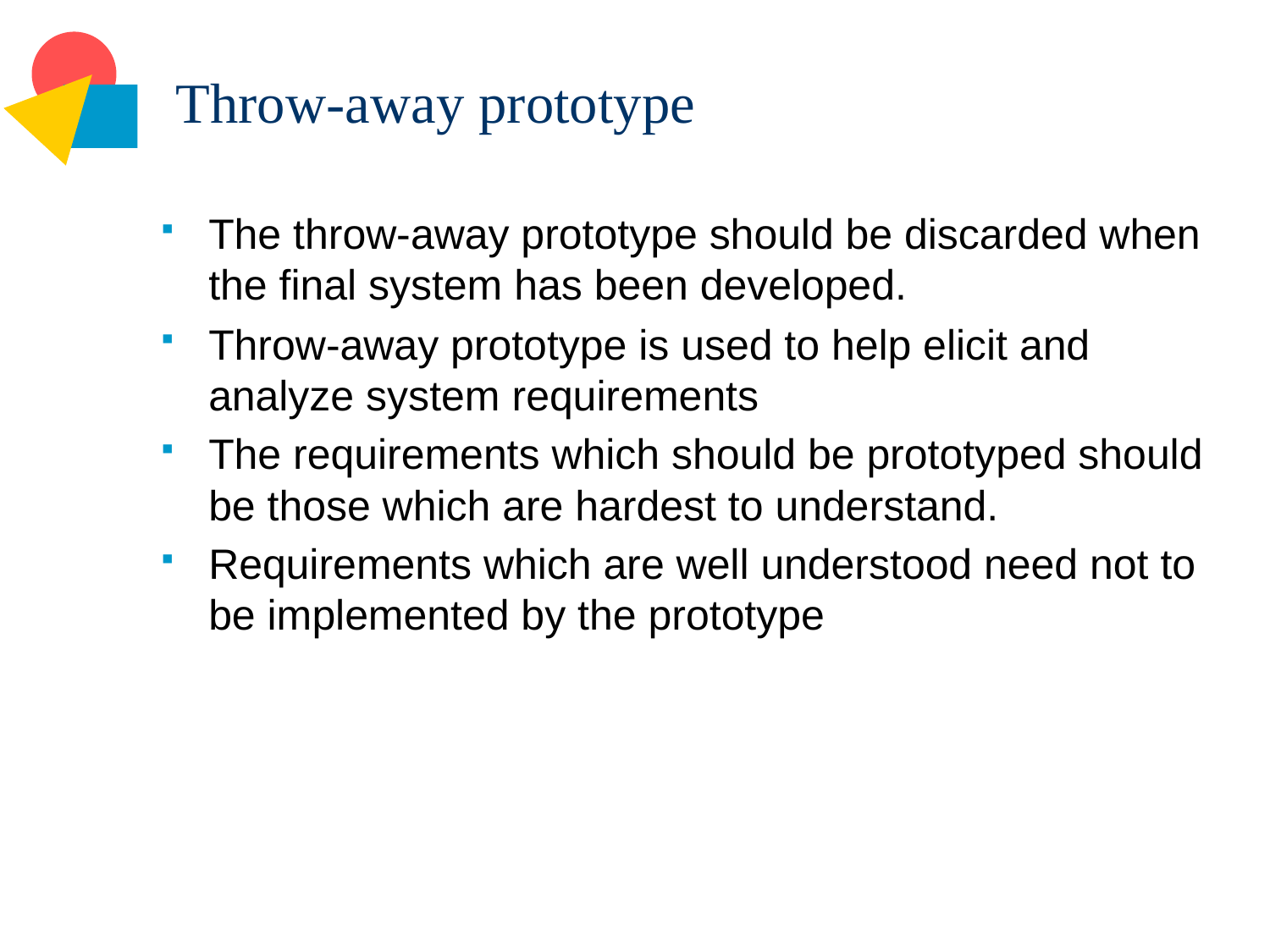

# Throw-away prototype
The throw-away prototype should be discarded when the final system has been developed.
Throw-away prototype is used to help elicit and analyze system requirements
The requirements which should be prototyped should be those which are hardest to understand.
Requirements which are well understood need not to be implemented by the prototype